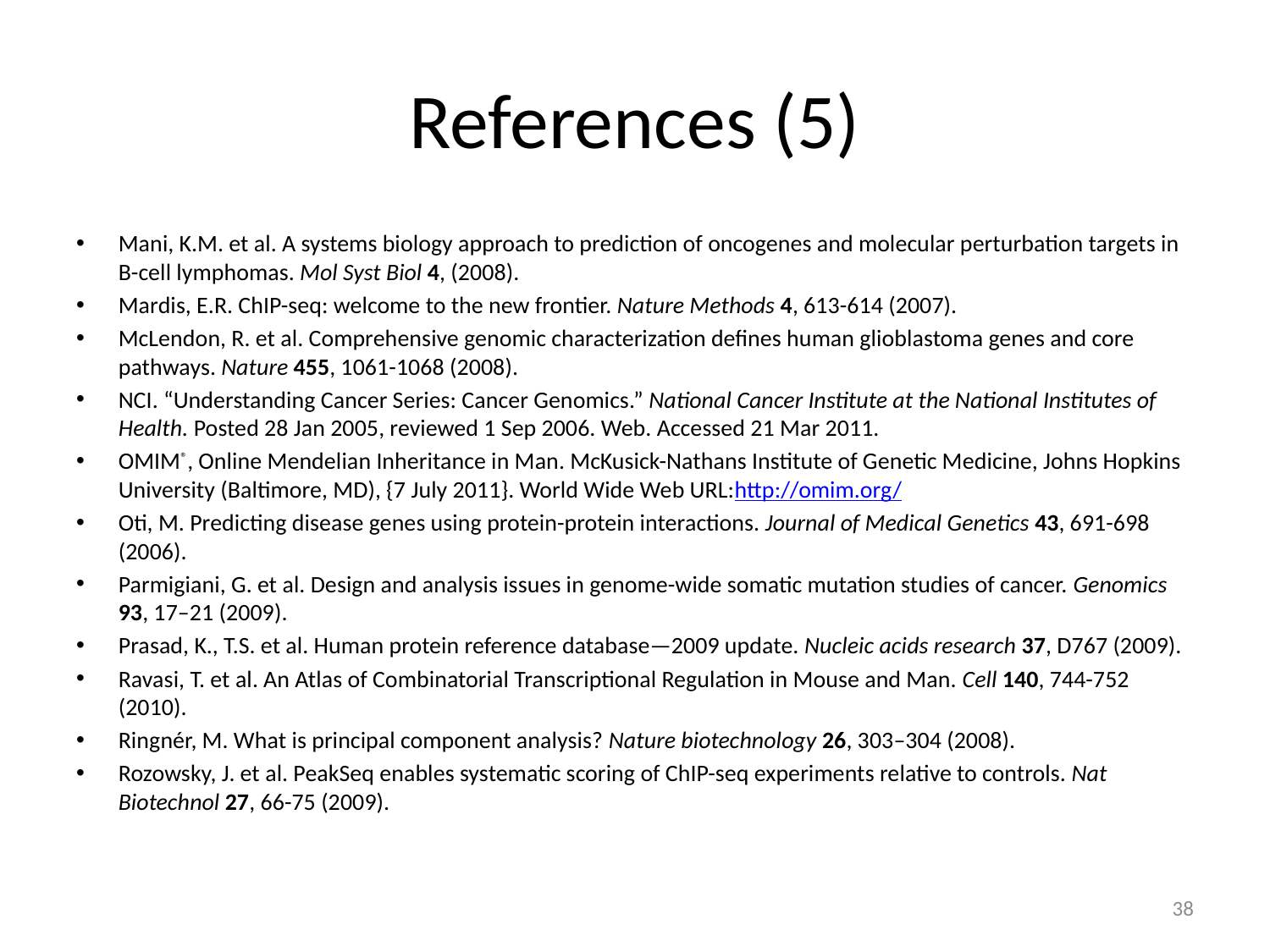

# References (5)
Mani, K.M. et al. A systems biology approach to prediction of oncogenes and molecular perturbation targets in B-cell lymphomas. Mol Syst Biol 4, (2008).
Mardis, E.R. ChIP-seq: welcome to the new frontier. Nature Methods 4, 613-614 (2007).
McLendon, R. et al. Comprehensive genomic characterization defines human glioblastoma genes and core pathways. Nature 455, 1061-1068 (2008).
NCI. “Understanding Cancer Series: Cancer Genomics.” National Cancer Institute at the National Institutes of Health. Posted 28 Jan 2005, reviewed 1 Sep 2006. Web. Accessed 21 Mar 2011.
OMIM®, Online Mendelian Inheritance in Man. McKusick-Nathans Institute of Genetic Medicine, Johns Hopkins University (Baltimore, MD), {7 July 2011}. World Wide Web URL:http://omim.org/
Oti, M. Predicting disease genes using protein-protein interactions. Journal of Medical Genetics 43, 691-698 (2006).
Parmigiani, G. et al. Design and analysis issues in genome-wide somatic mutation studies of cancer. Genomics 93, 17–21 (2009).
Prasad, K., T.S. et al. Human protein reference database—2009 update. Nucleic acids research 37, D767 (2009).
Ravasi, T. et al. An Atlas of Combinatorial Transcriptional Regulation in Mouse and Man. Cell 140, 744-752 (2010).
Ringnér, M. What is principal component analysis? Nature biotechnology 26, 303–304 (2008).
Rozowsky, J. et al. PeakSeq enables systematic scoring of ChIP-seq experiments relative to controls. Nat Biotechnol 27, 66-75 (2009).
38